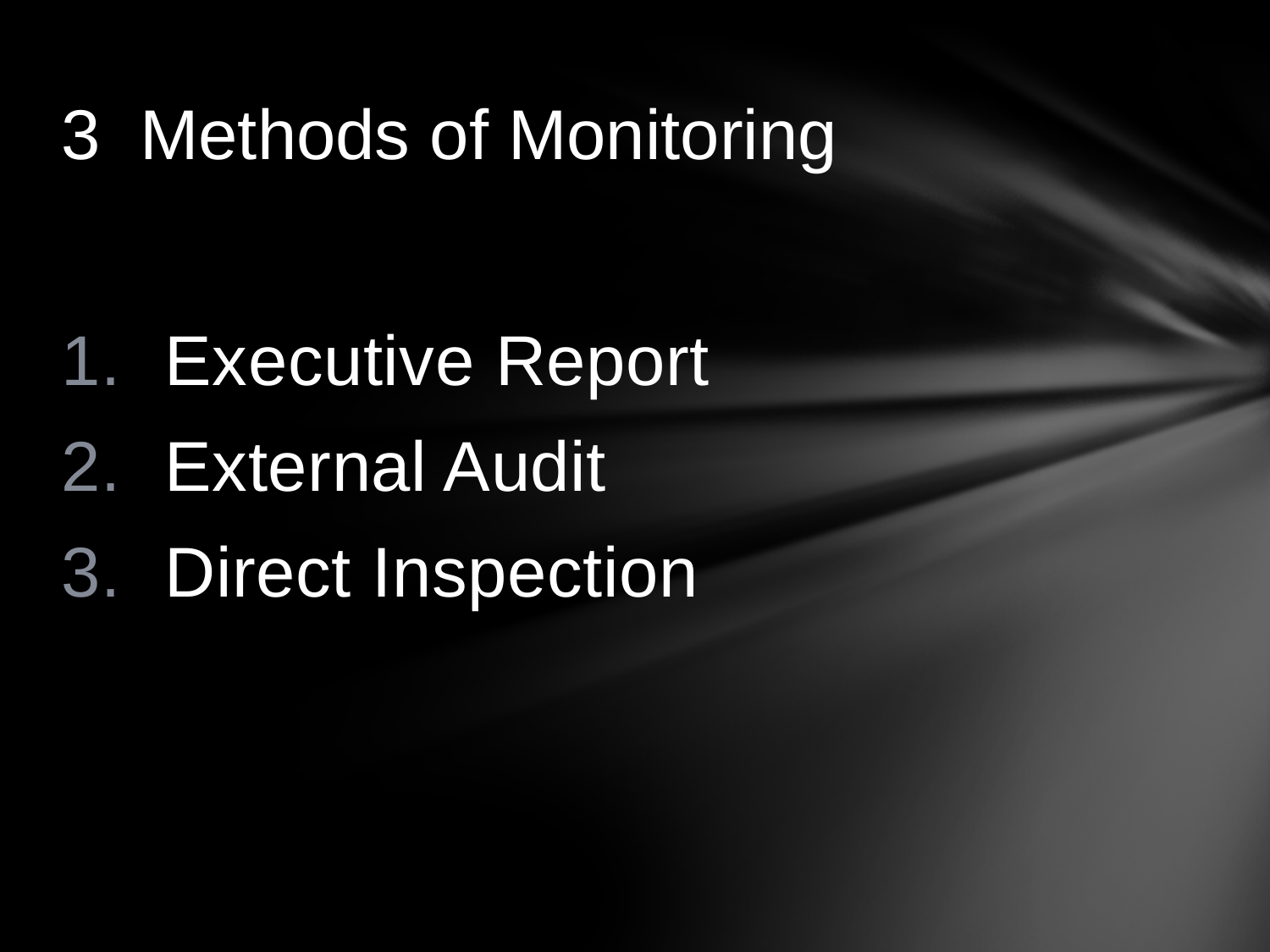

# 3  Methods of Monitoring

Executive Report
External Audit
Direct Inspection